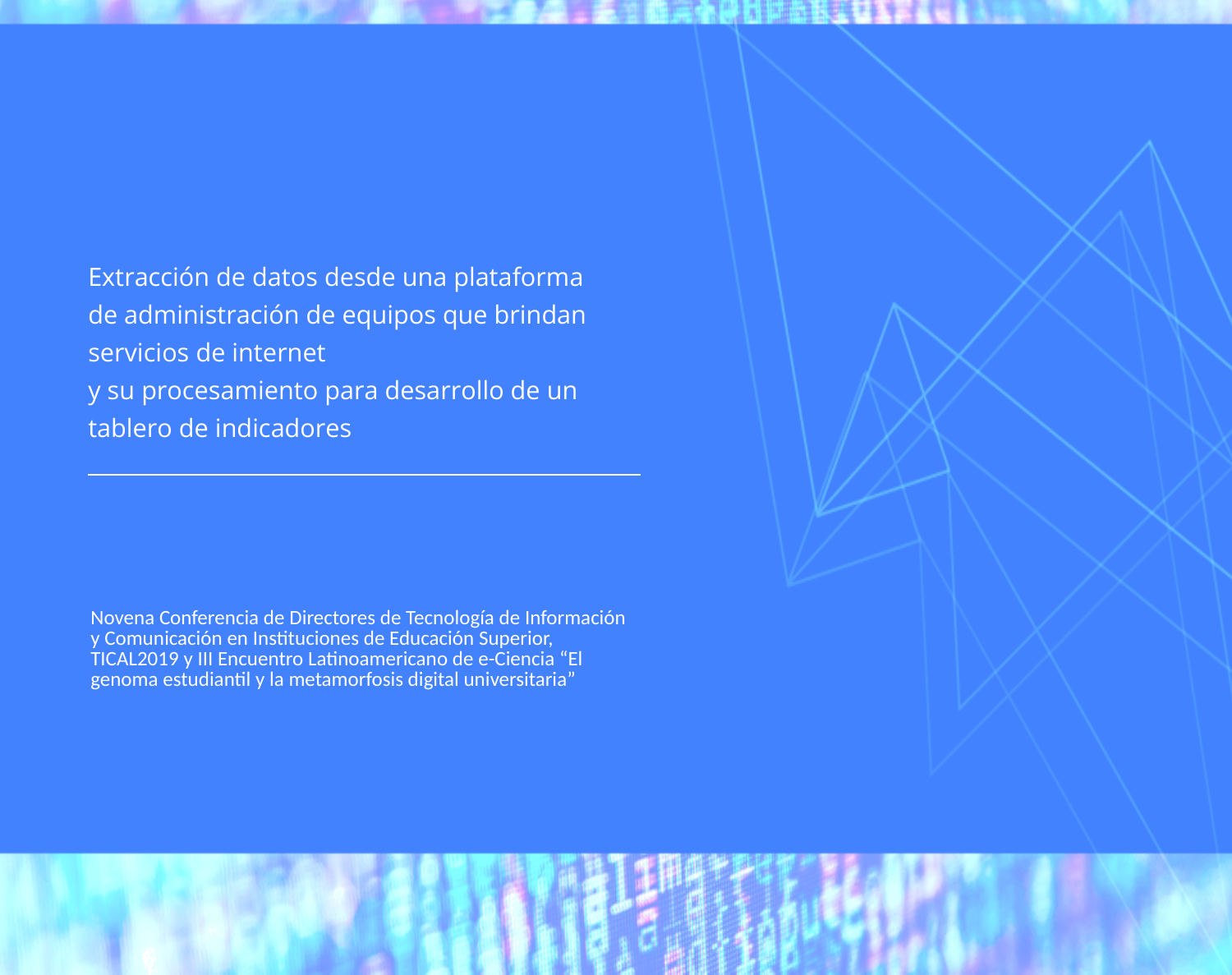

Extracción de datos desde una plataforma de administración de equipos que brindan servicios de internet
y su procesamiento para desarrollo de un tablero de indicadores
Novena Conferencia de Directores de Tecnología de Información y Comunicación en Instituciones de Educación Superior, TICAL2019 y III Encuentro Latinoamericano de e-Ciencia “El genoma estudiantil y la metamorfosis digital universitaria”